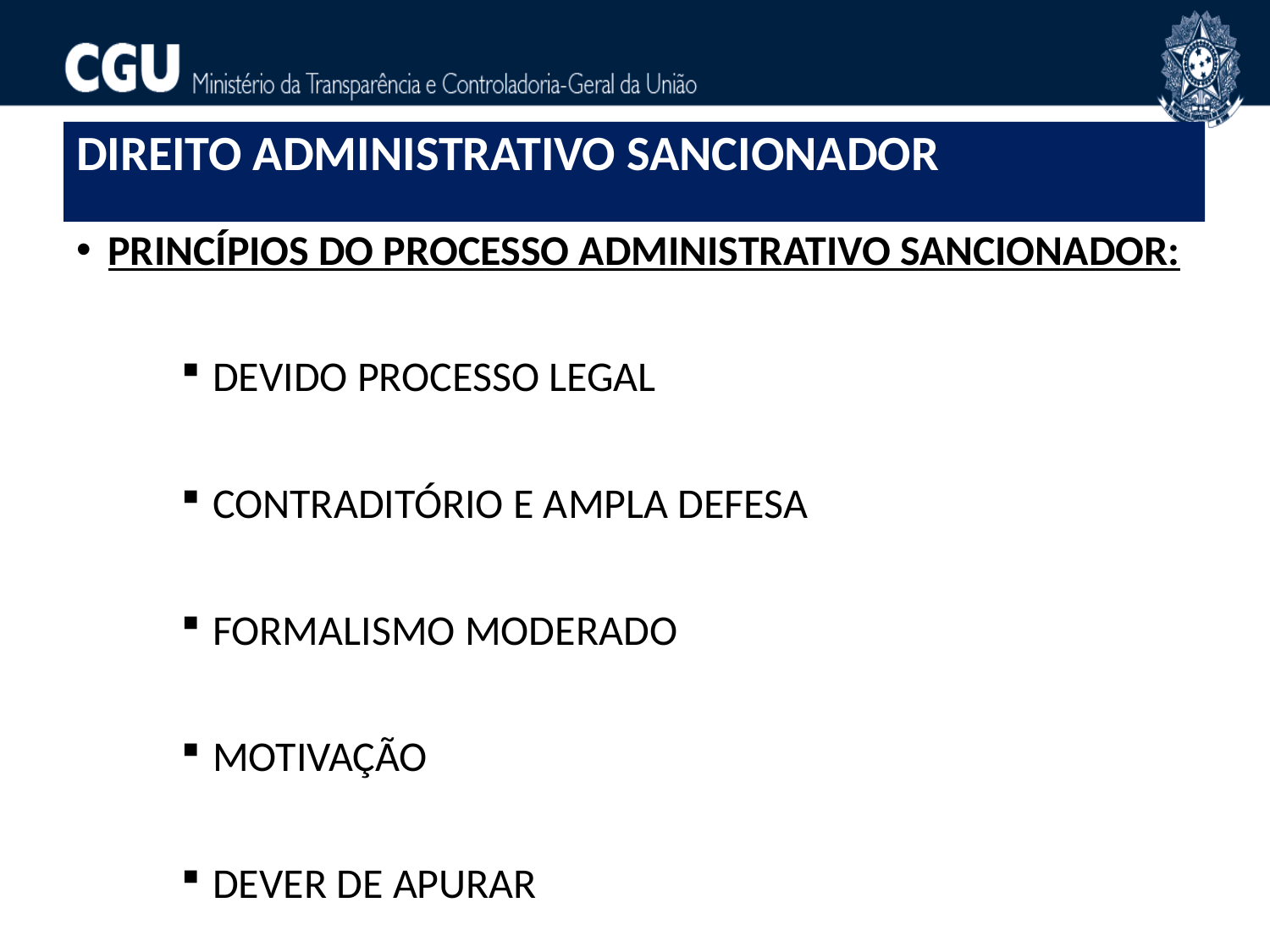

# DIREITO ADMINISTRATIVO SANCIONADOR
PRINCÍPIOS DO PROCESSO ADMINISTRATIVO SANCIONADOR:

DEVIDO PROCESSO LEGAL

CONTRADITÓRIO E AMPLA DEFESA

FORMALISMO MODERADO

MOTIVAÇÃO

DEVER DE APURAR